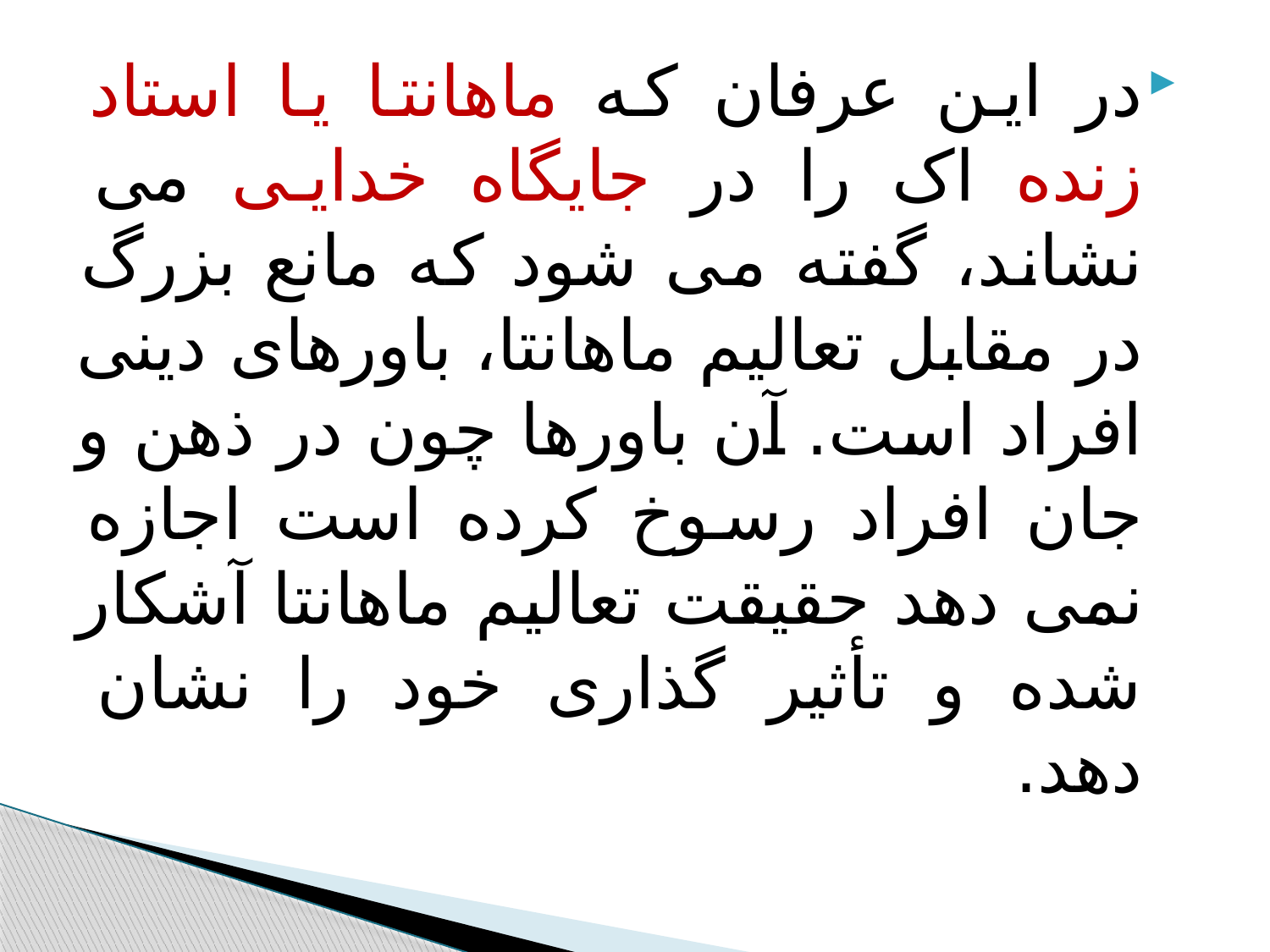

#
در این عرفان که ماهانتا یا استاد زنده اک را در جایگاه خدایی می نشاند، گفته می شود که مانع بزرگ در مقابل تعالیم ماهانتا، باورهای دینی افراد است. آن باورها چون در ذهن و جان افراد رسوخ کرده است اجازه نمی دهد حقیقت تعالیم ماهانتا آشکار شده و تأثیر گذاری خود را نشان دهد.